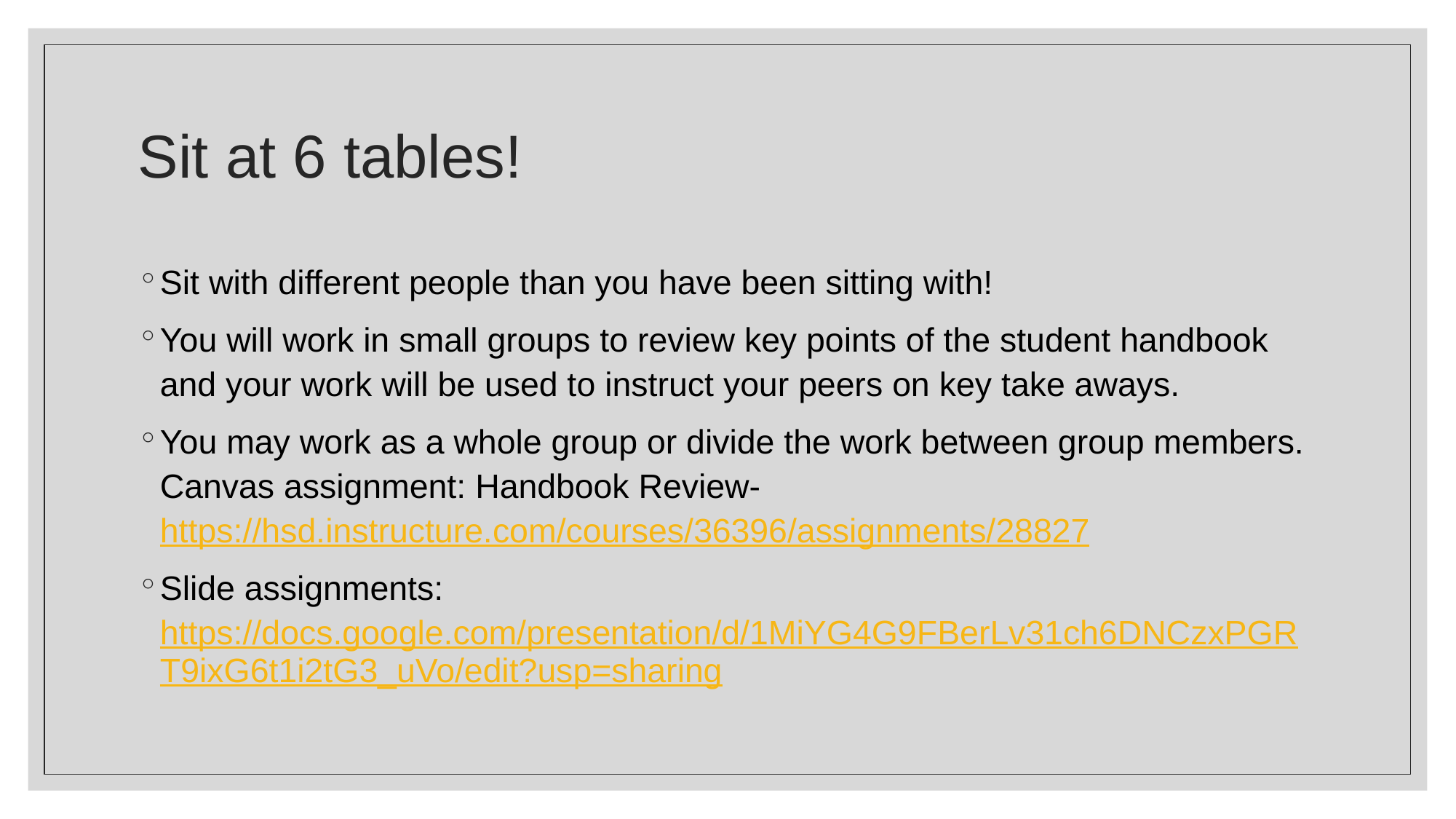

# Sit at 6 tables!
Sit with different people than you have been sitting with!
You will work in small groups to review key points of the student handbook and your work will be used to instruct your peers on key take aways.
You may work as a whole group or divide the work between group members. Canvas assignment: Handbook Review- https://hsd.instructure.com/courses/36396/assignments/28827
Slide assignments: https://docs.google.com/presentation/d/1MiYG4G9FBerLv31ch6DNCzxPGRT9ixG6t1i2tG3_uVo/edit?usp=sharing